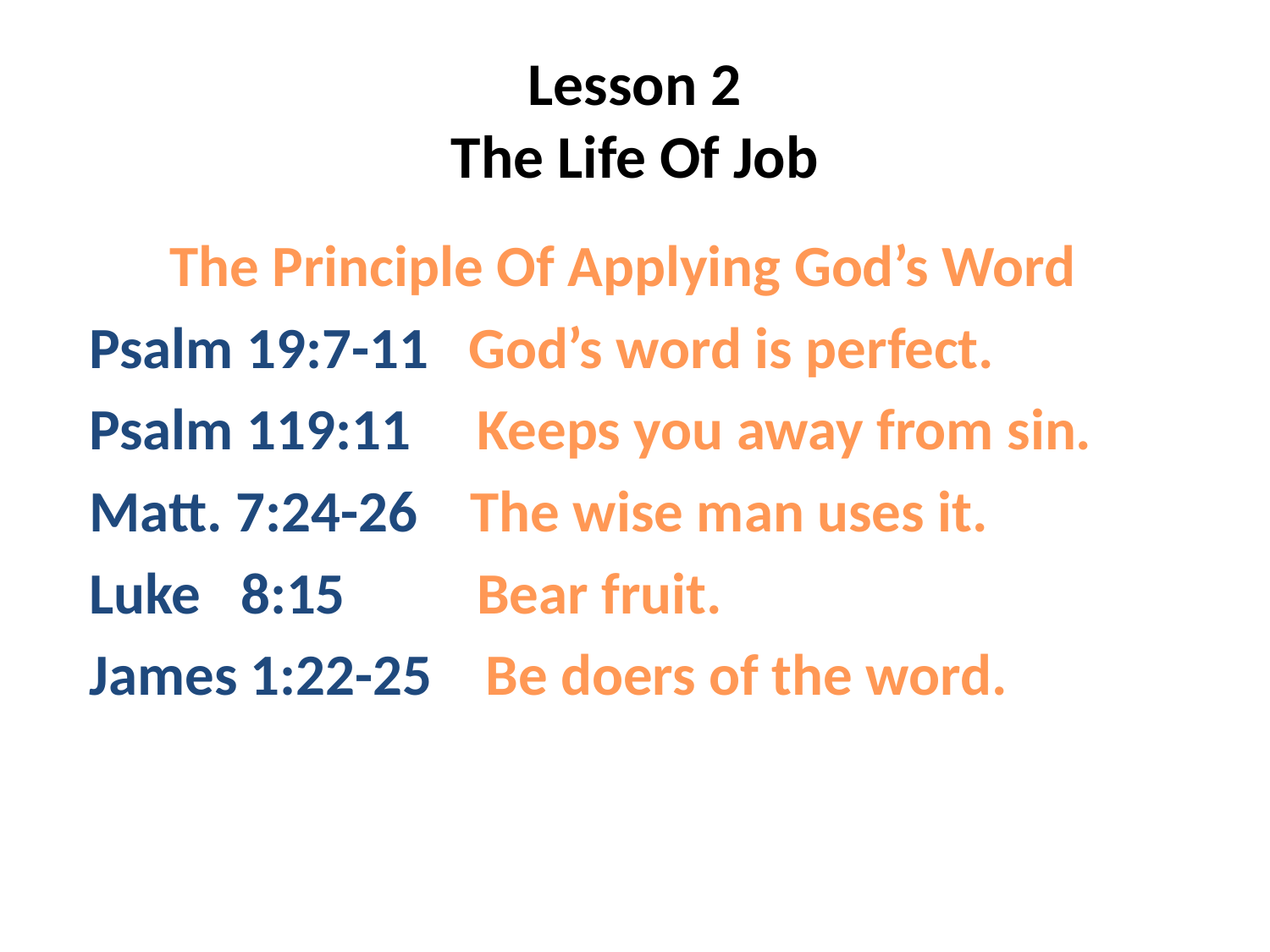

# Lesson 2 The Life Of Job
        The Principle Of Applying God’s Word
 Psalm 19:7-11   God’s word is perfect.
 Psalm 119:11     Keeps you away from sin.
 Matt. 7:24-26    The wise man uses it.
 Luke   8:15          Bear fruit.
 James 1:22-25    Be doers of the word.